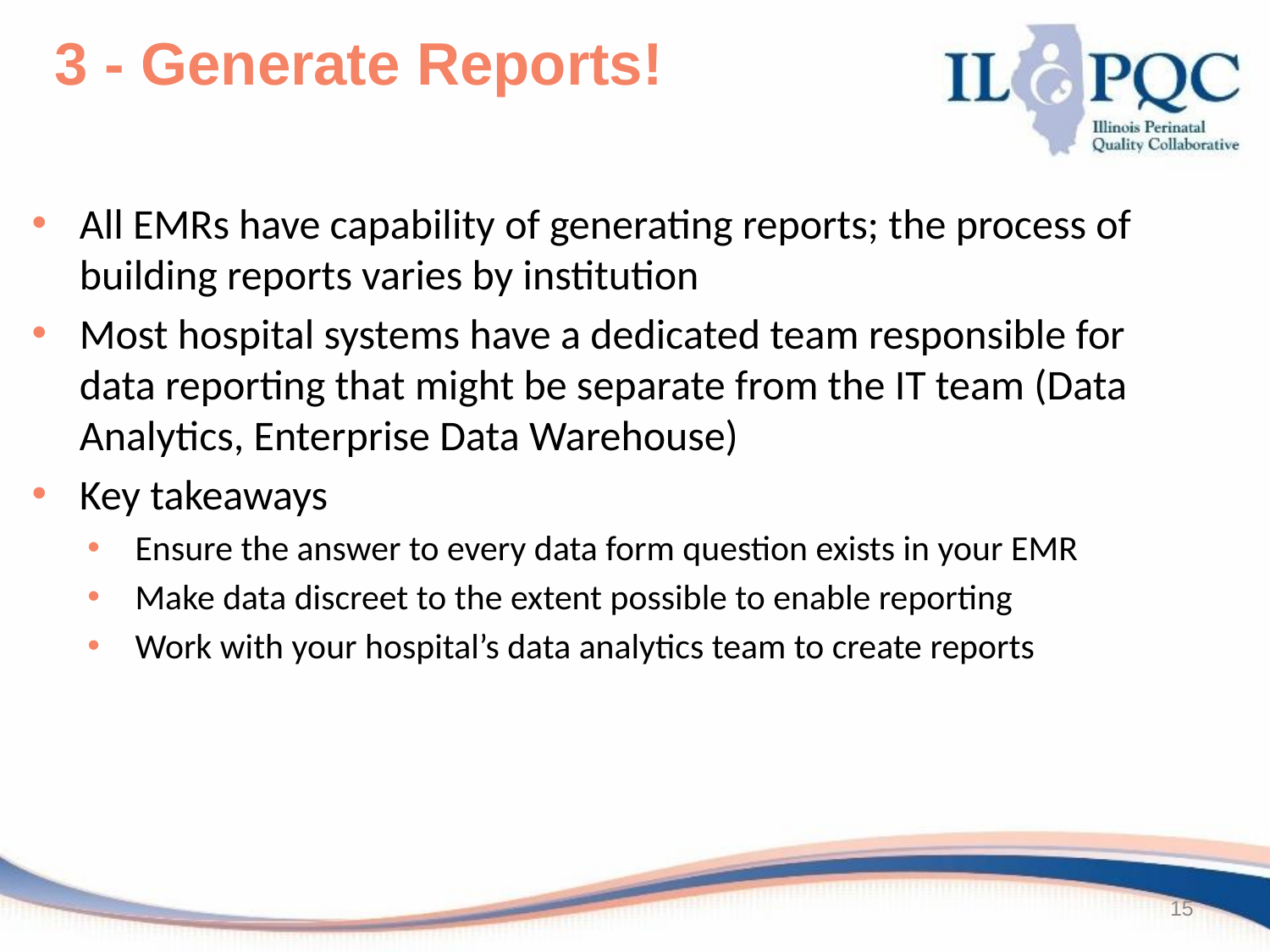

3 - Generate Reports!
All EMRs have capability of generating reports; the process of building reports varies by institution
Most hospital systems have a dedicated team responsible for data reporting that might be separate from the IT team (Data Analytics, Enterprise Data Warehouse)
Key takeaways
Ensure the answer to every data form question exists in your EMR
Make data discreet to the extent possible to enable reporting
Work with your hospital’s data analytics team to create reports
15